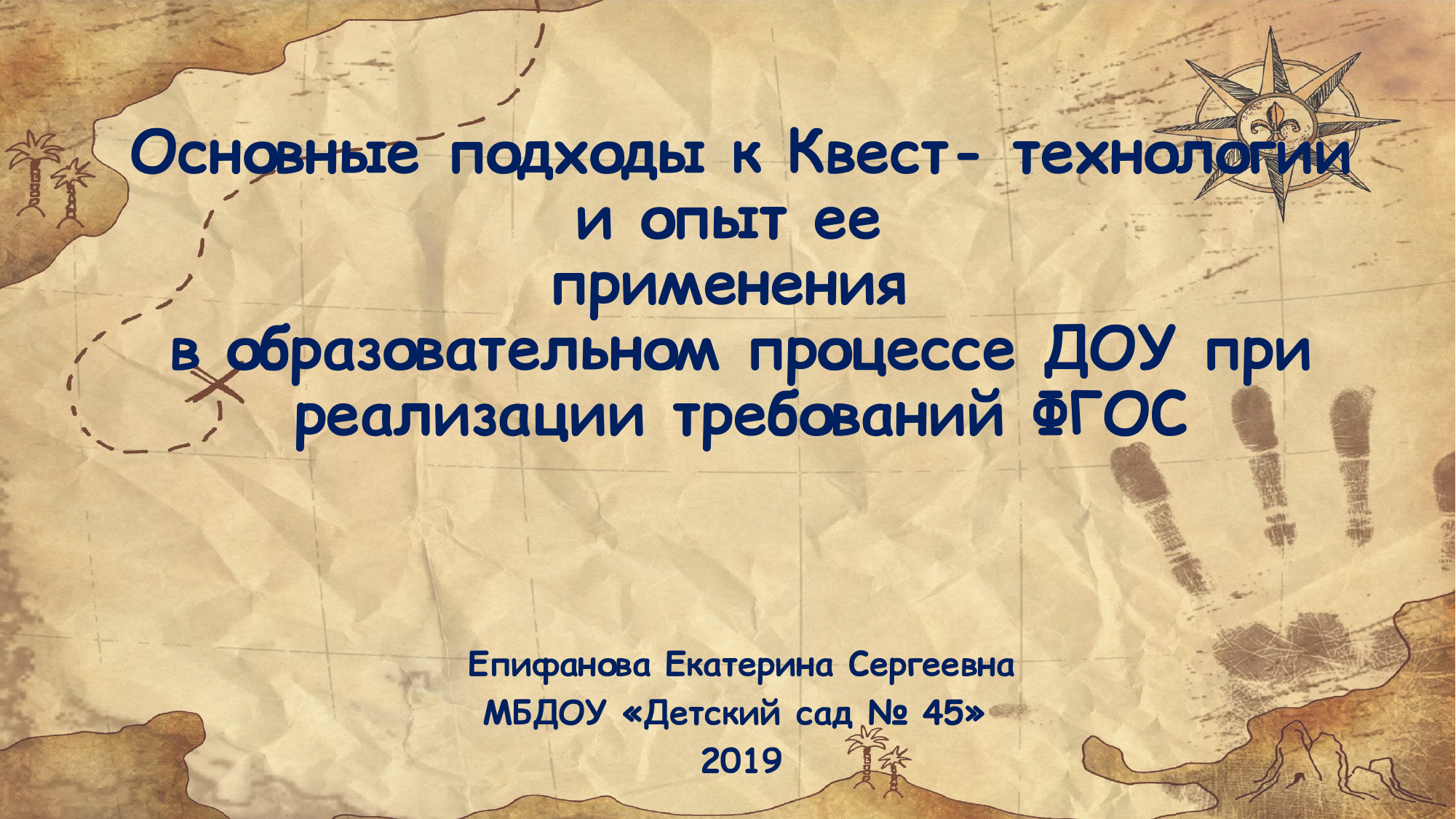

# Основные подходы к Квест- технологии и опыт ее применения в образовательном процессе ДОУ при реализации требований ФГОС
Епифанова Екатерина Сергеевна
МБДОУ «Детский сад № 45»
2019